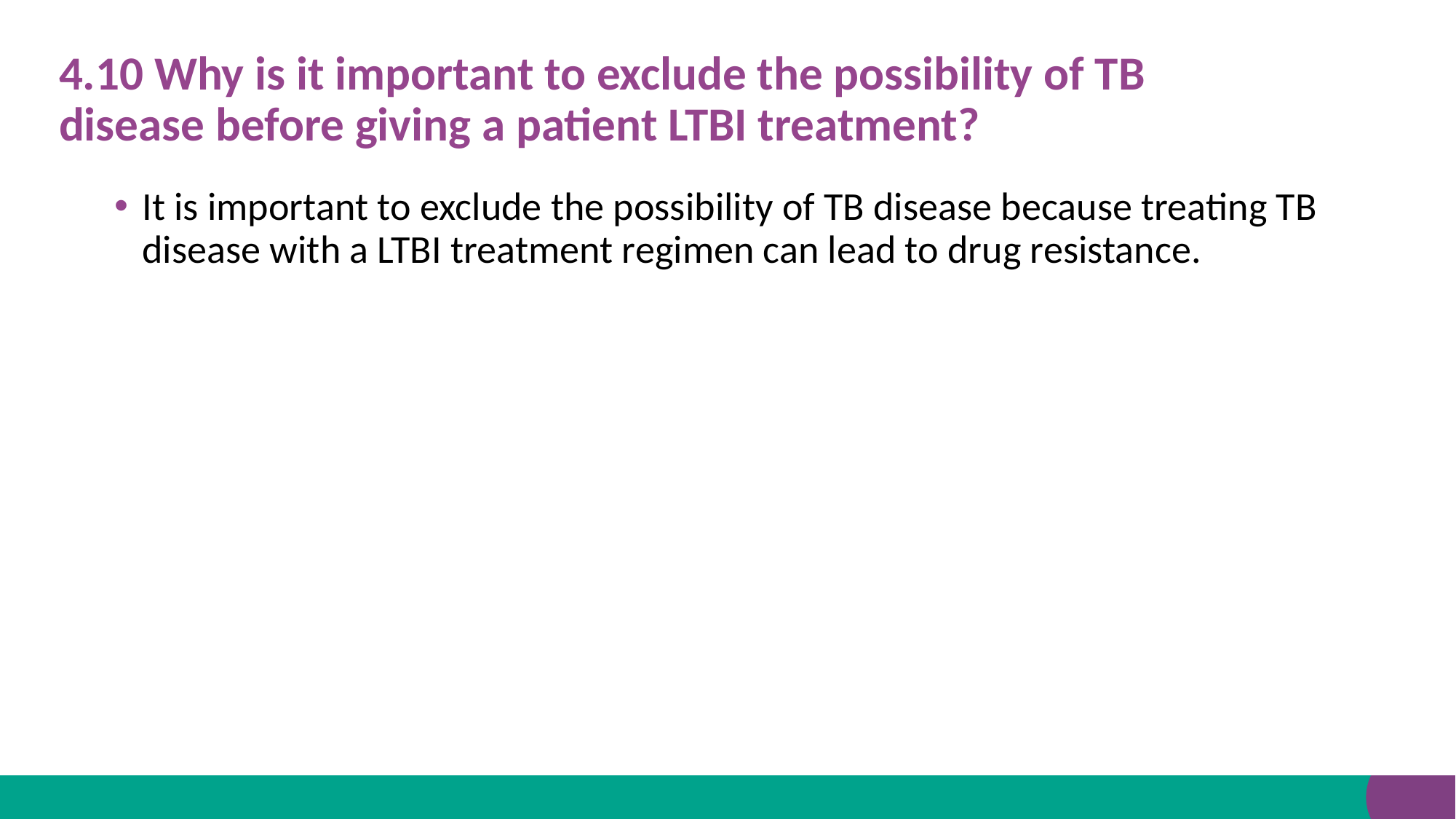

# 4.10 Why is it important to exclude the possibility of TB disease before giving a patient LTBI treatment?
It is important to exclude the possibility of TB disease because treating TB disease with a LTBI treatment regimen can lead to drug resistance.